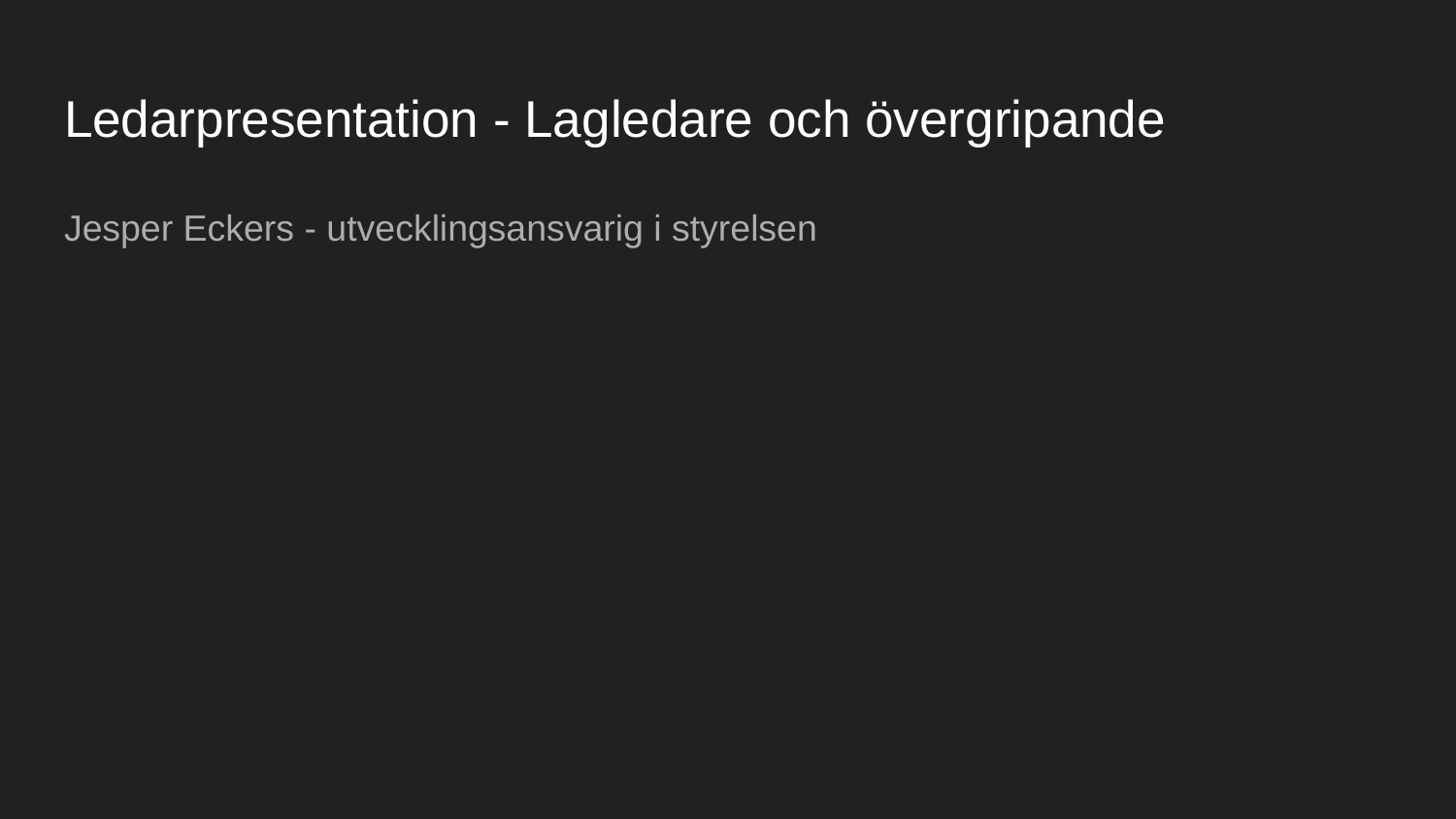

# Ledarpresentation - Lagledare och övergripande
Jesper Eckers - utvecklingsansvarig i styrelsen